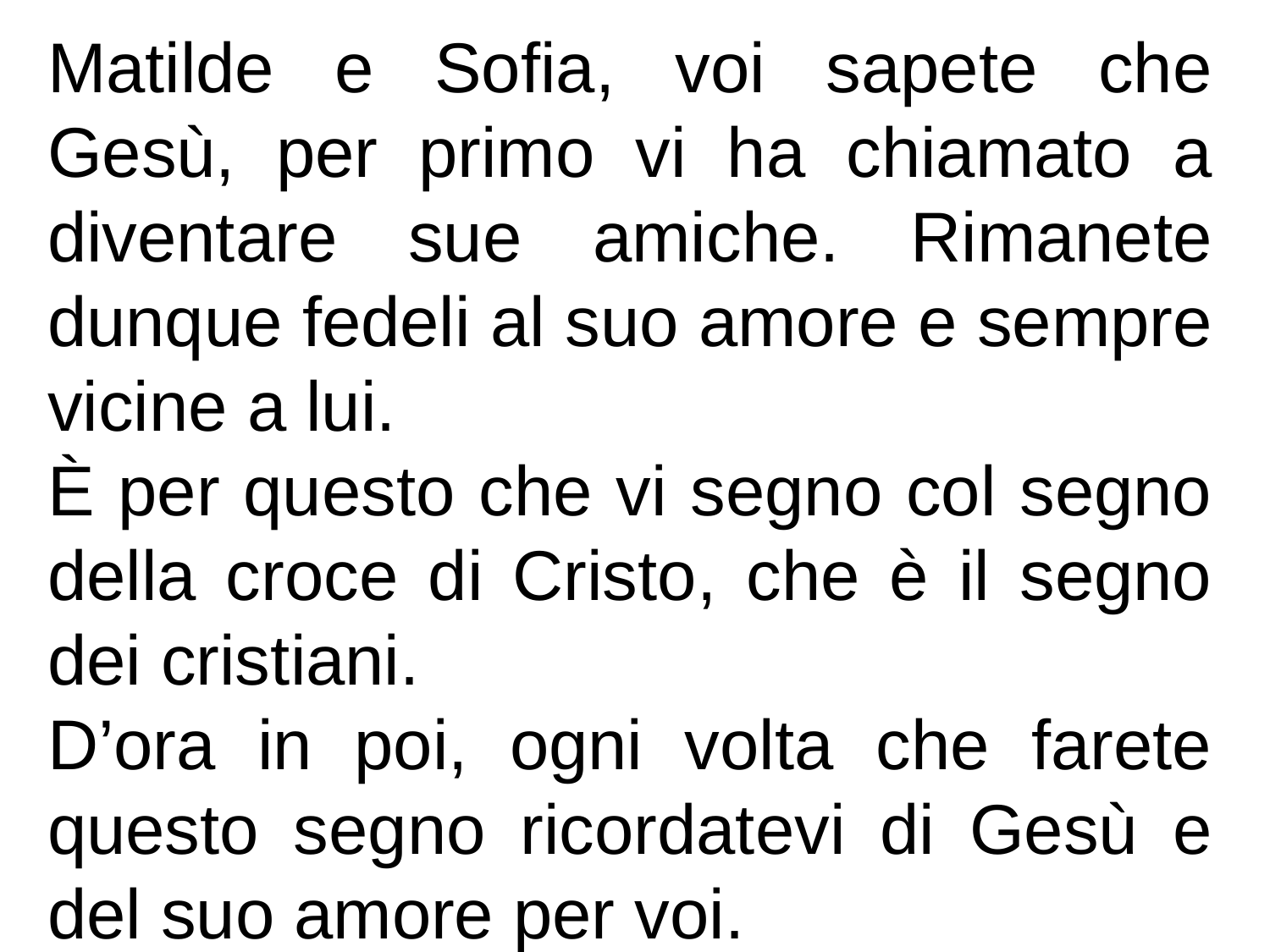

Matilde e Sofia, voi sapete che Gesù, per primo vi ha chiamato a diventare sue amiche. Rimanete dunque fedeli al suo amore e sempre vicine a lui.
È per questo che vi segno col segno della croce di Cristo, che è il segno dei cristiani.
D’ora in poi, ogni volta che farete questo segno ricordatevi di Gesù e del suo amore per voi.